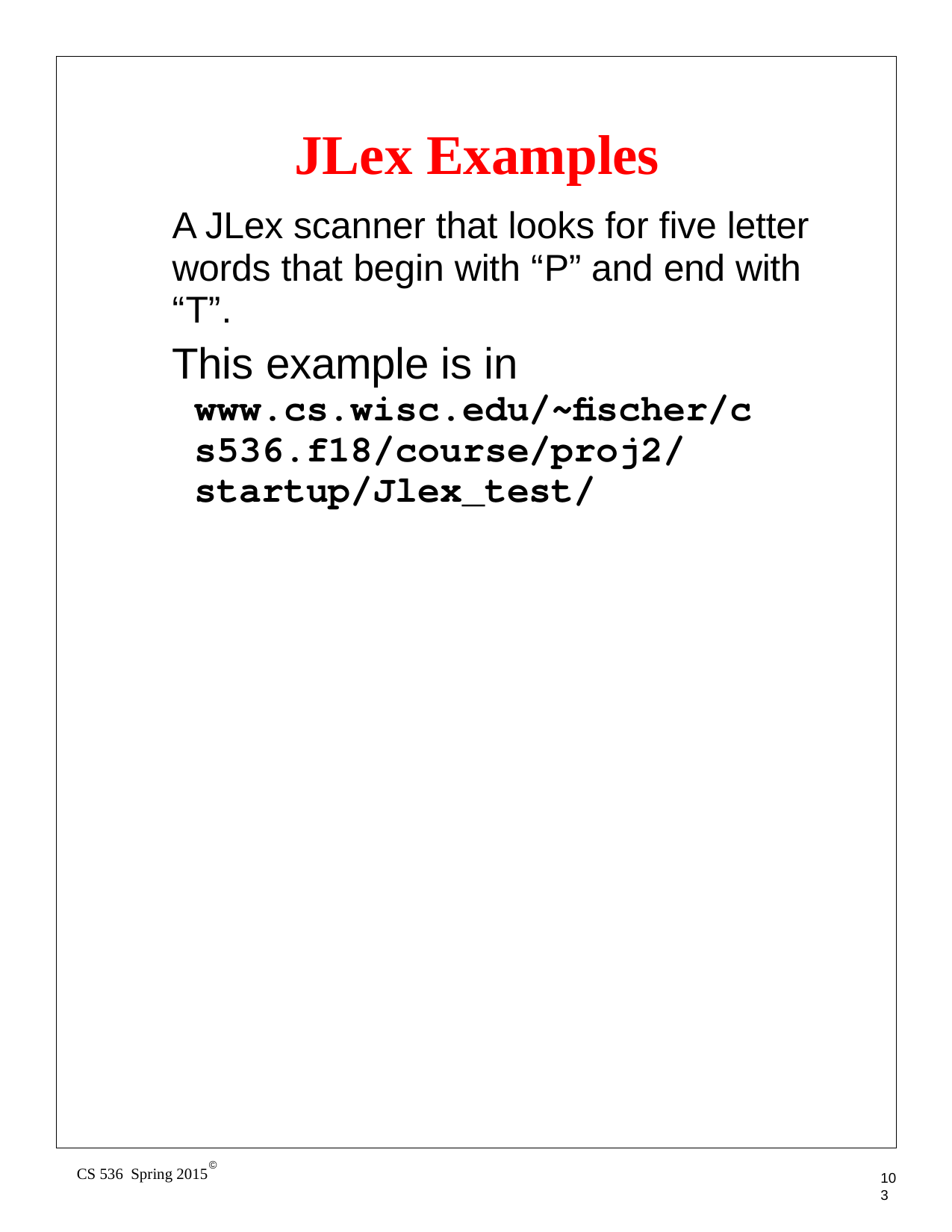

# JLex Examples
A JLex scanner that looks for five letter words that begin with “P” and end with “T”.
This example is in www.cs.wisc.edu/~fischer/cs536.f18/course/proj2/ startup/Jlex_test/
©
CS 536  Spring 2015
103